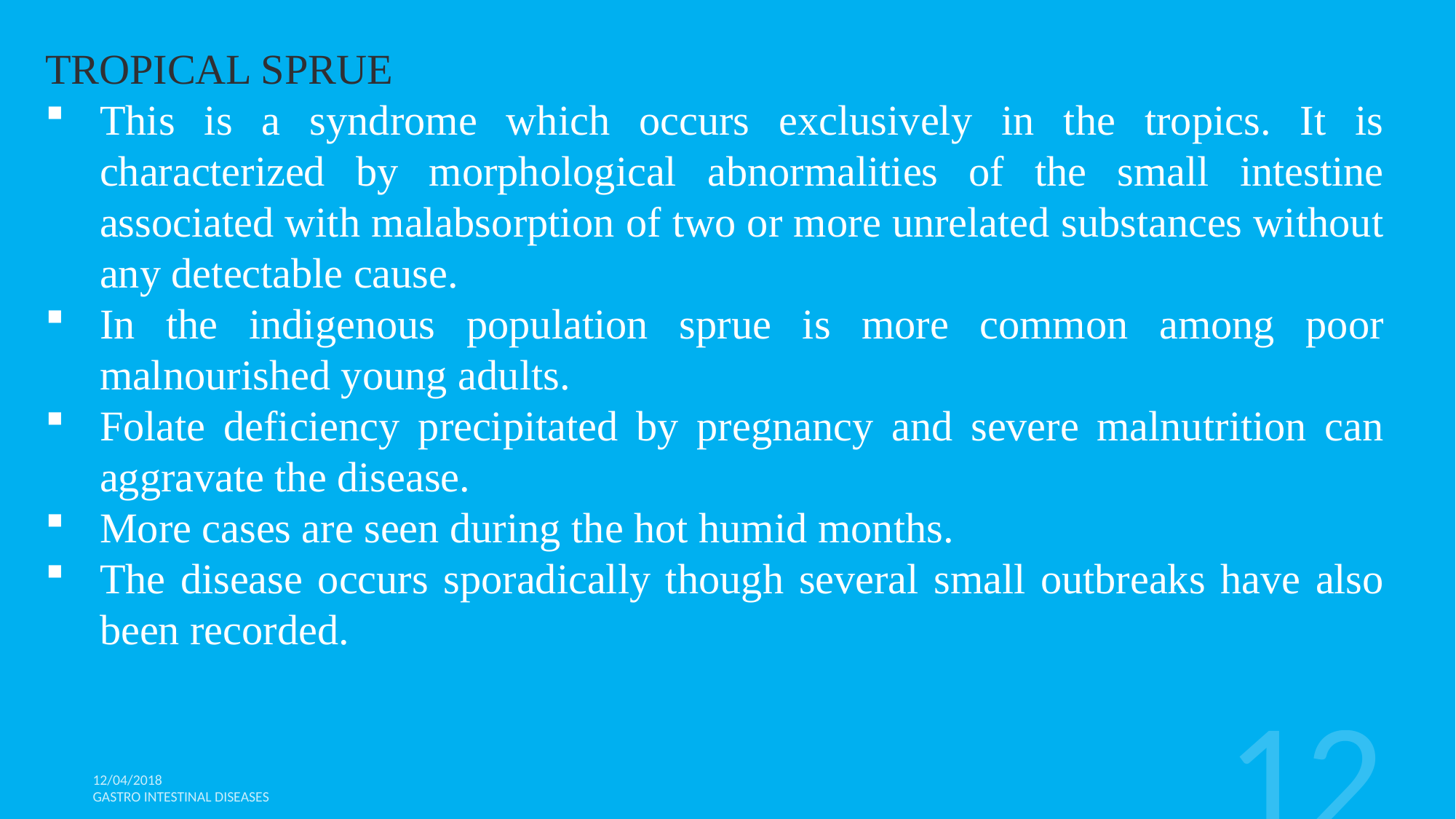

TROPICAL SPRUE
This is a syndrome which occurs exclusively in the tropics. It is characterized by morphological abnormalities of the small intestine associated with malabsorption of two or more unrelated substances without any detectable cause.
In the indigenous population sprue is more common among poor malnourished young adults.
Folate deficiency precipitated by pregnancy and severe malnutrition can aggravate the disease.
More cases are seen during the hot humid months.
The disease occurs sporadically though several small outbreaks have also been recorded.
12
12/04/2018
Gastro Intestinal Diseases